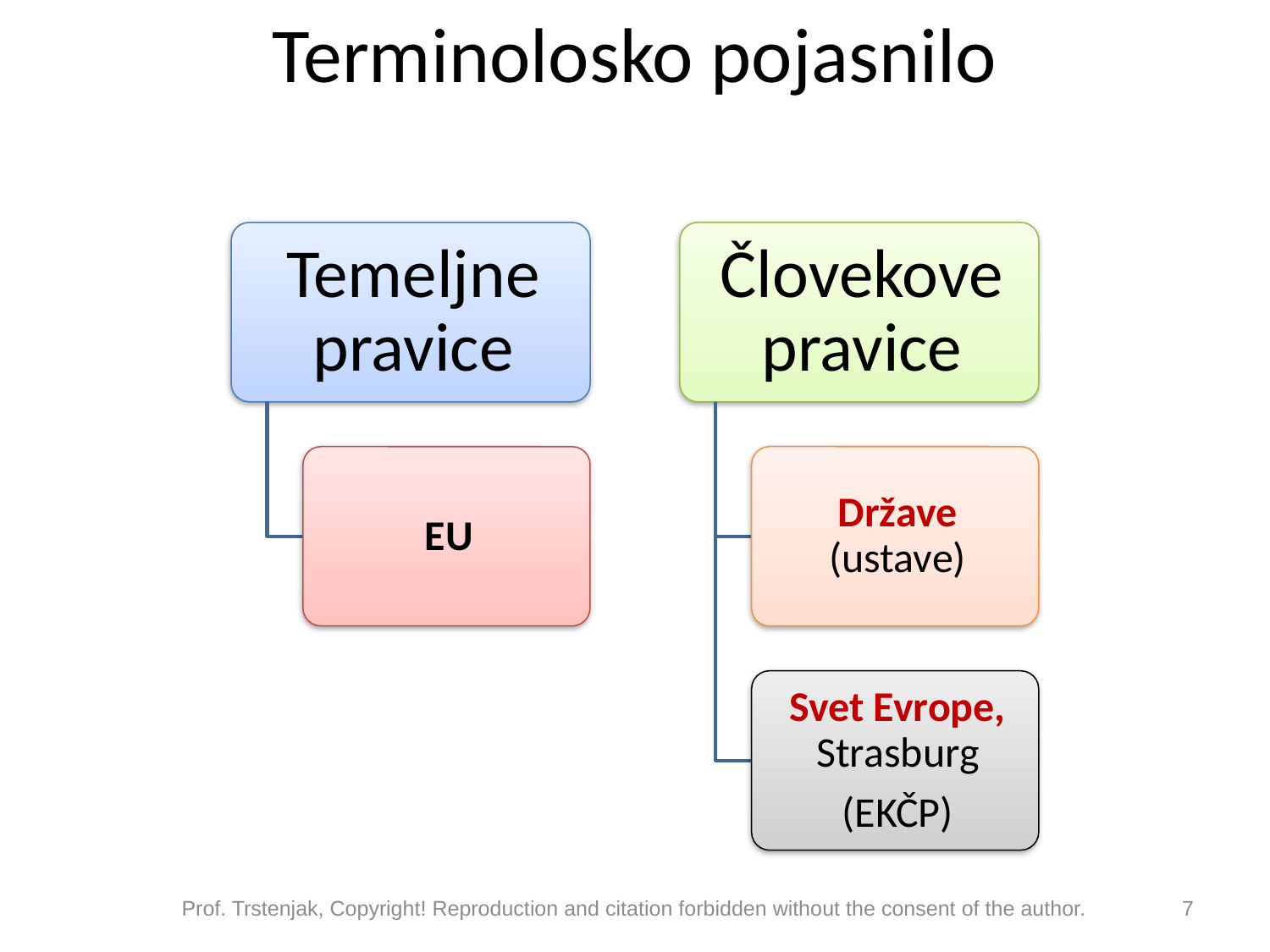

# Terminolosko pojasnilo
Temeljne pravice
EU
Človekove pravice
Države (ustave)
Svet Evrope, Strasburg
(EKČP)
Prof. Trstenjak, Copyright! Reproduction and citation forbidden without the consent of the author.
7